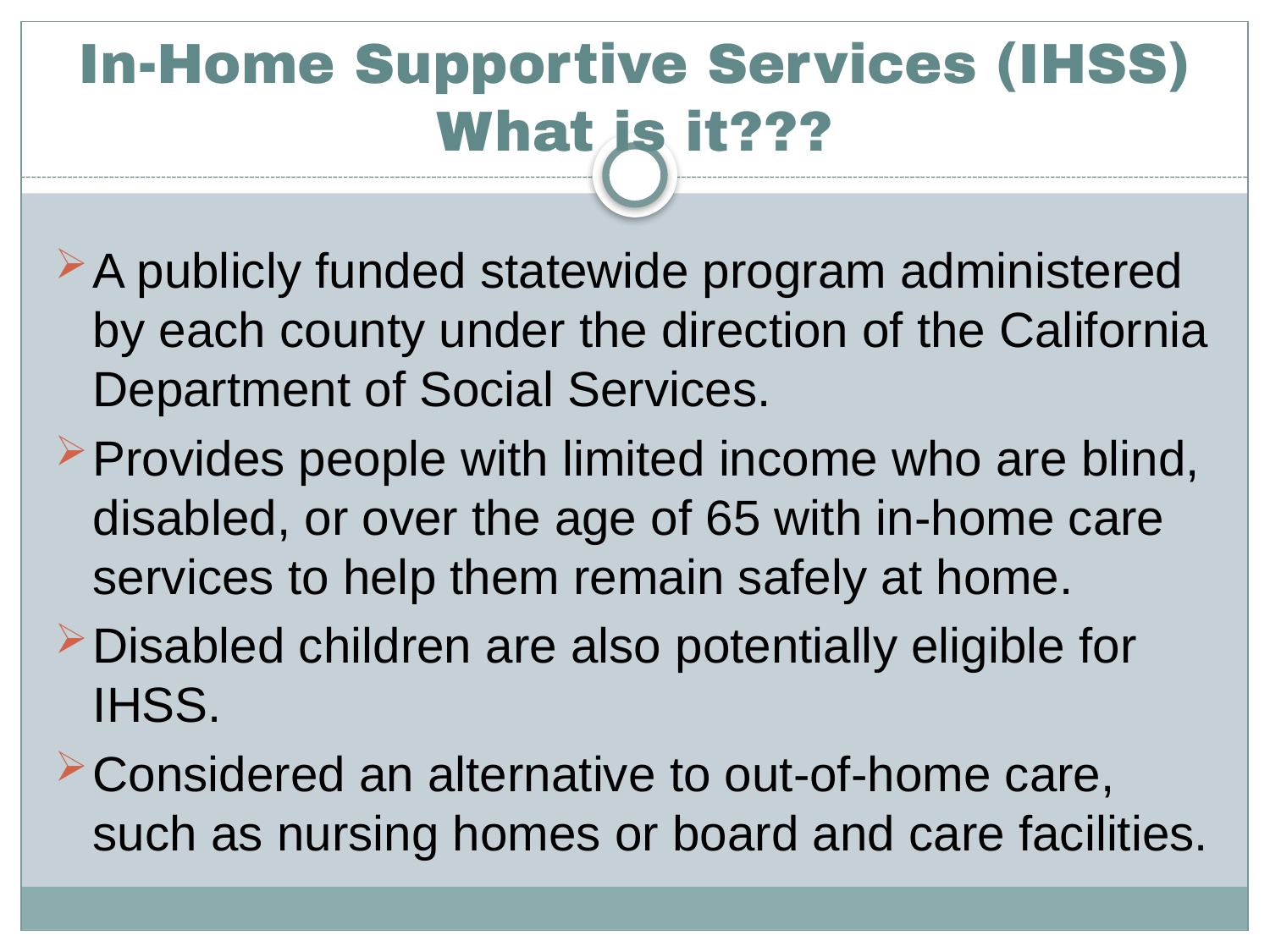

# In-Home Supportive Services (IHSS) What is it???
A publicly funded statewide program administered by each county under the direction of the California Department of Social Services.
Provides people with limited income who are blind, disabled, or over the age of 65 with in-home care services to help them remain safely at home.
Disabled children are also potentially eligible for IHSS.
Considered an alternative to out-of-home care, such as nursing homes or board and care facilities.